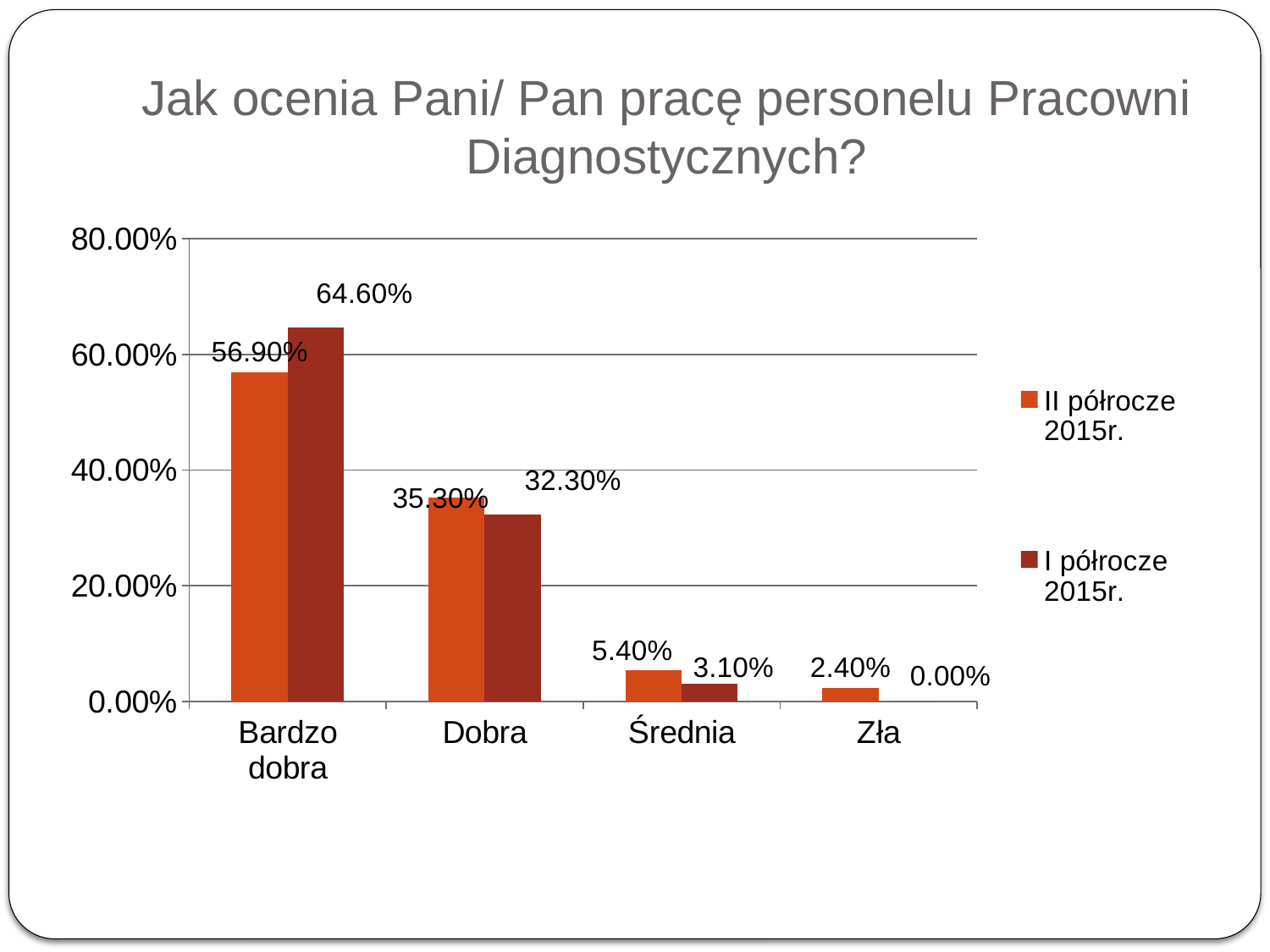

# Jak ocenia Pani/ Pan pracę personelu Pracowni Diagnostycznych?

### Chart

| Category | II półrocze 2015r. | I półrocze 2015r. |
|---|---|---|
| Bardzo dobra | 0.569 | 0.6460000000000005 |
| Dobra | 0.3530000000000002 | 0.32300000000000023 |
| Średnia | 0.054 | 0.031000000000000017 |
| Zła | 0.024 | 0.0 |